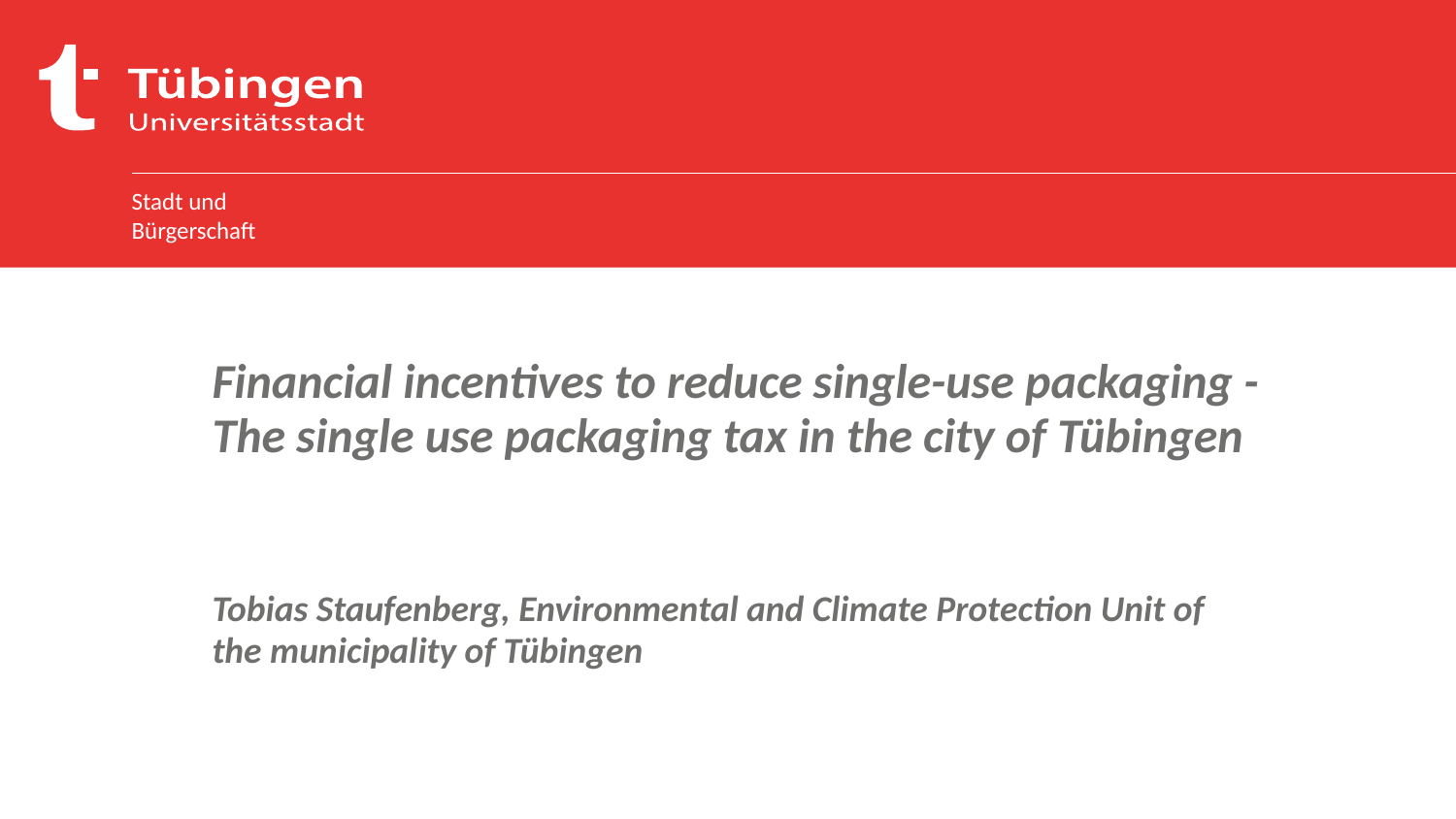

Stadt und
Bürgerschaft
# Financial incentives to reduce single-use packaging - The single use packaging tax in the city of Tübingen Tobias Staufenberg, Environmental and Climate Protection Unit of the municipality of Tübingen